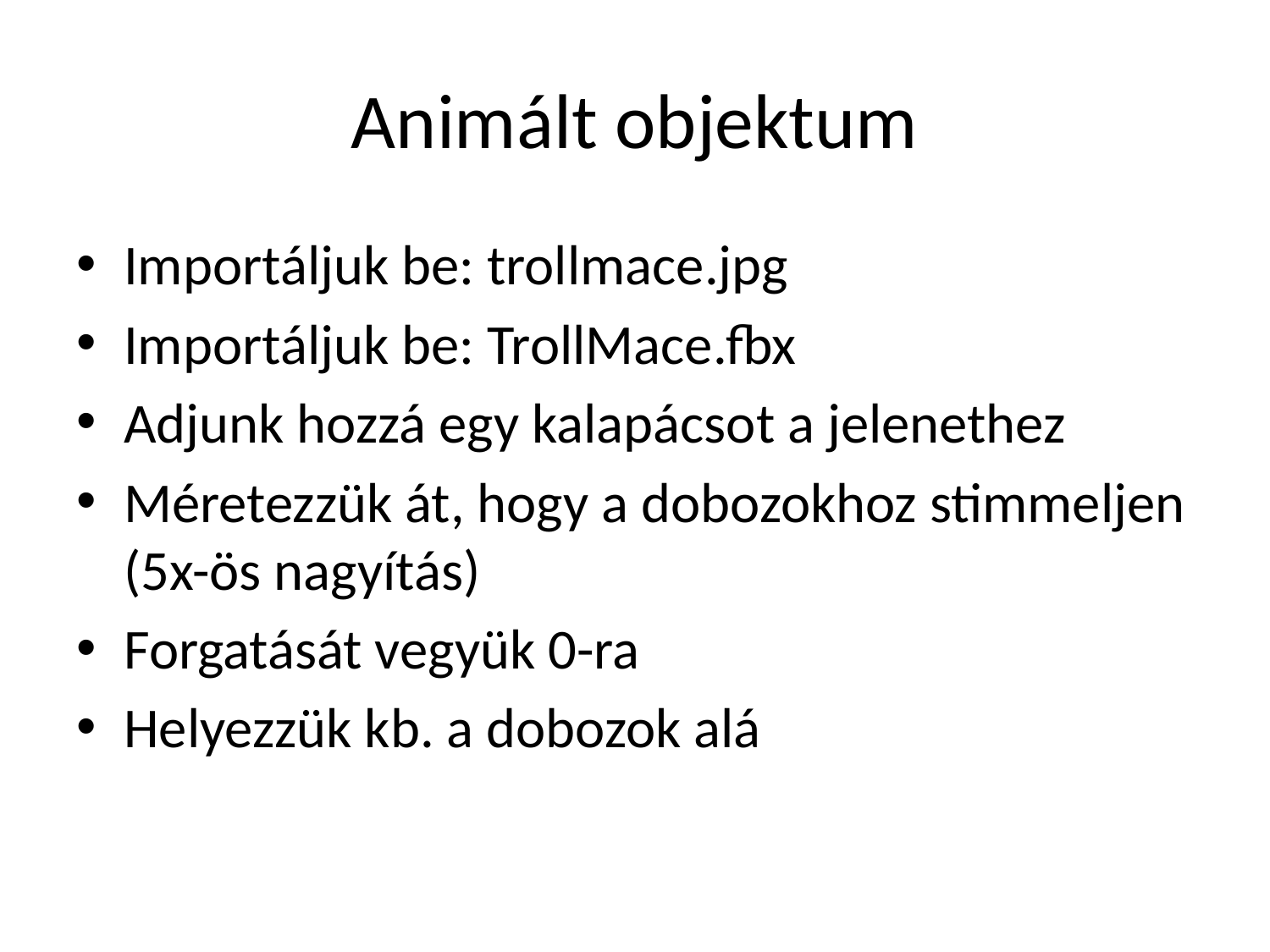

# Animált objektum
Importáljuk be: trollmace.jpg
Importáljuk be: TrollMace.fbx
Adjunk hozzá egy kalapácsot a jelenethez
Méretezzük át, hogy a dobozokhoz stimmeljen (5x-ös nagyítás)
Forgatását vegyük 0-ra
Helyezzük kb. a dobozok alá